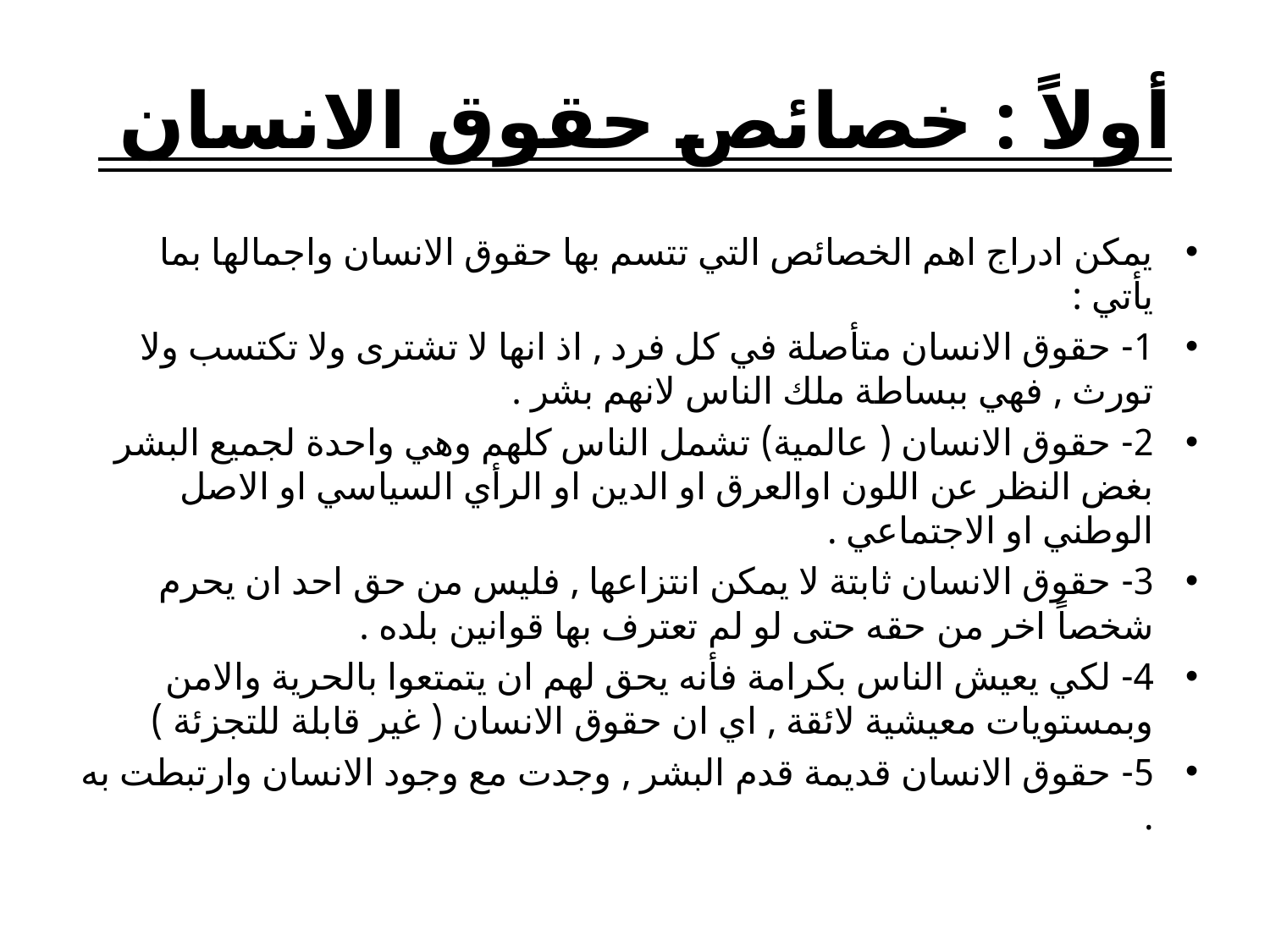

# أولاً : خصائص حقوق الانسان
يمكن ادراج اهم الخصائص التي تتسم بها حقوق الانسان واجمالها بما يأتي :
1- حقوق الانسان متأصلة في كل فرد , اذ انها لا تشترى ولا تكتسب ولا تورث , فهي ببساطة ملك الناس لانهم بشر .
2- حقوق الانسان ( عالمية) تشمل الناس كلهم وهي واحدة لجميع البشر بغض النظر عن اللون اوالعرق او الدين او الرأي السياسي او الاصل الوطني او الاجتماعي .
3- حقوق الانسان ثابتة لا يمكن انتزاعها , فليس من حق احد ان يحرم شخصاً اخر من حقه حتى لو لم تعترف بها قوانين بلده .
4- لكي يعيش الناس بكرامة فأنه يحق لهم ان يتمتعوا بالحرية والامن وبمستويات معيشية لائقة , اي ان حقوق الانسان ( غير قابلة للتجزئة )
5- حقوق الانسان قديمة قدم البشر , وجدت مع وجود الانسان وارتبطت به .